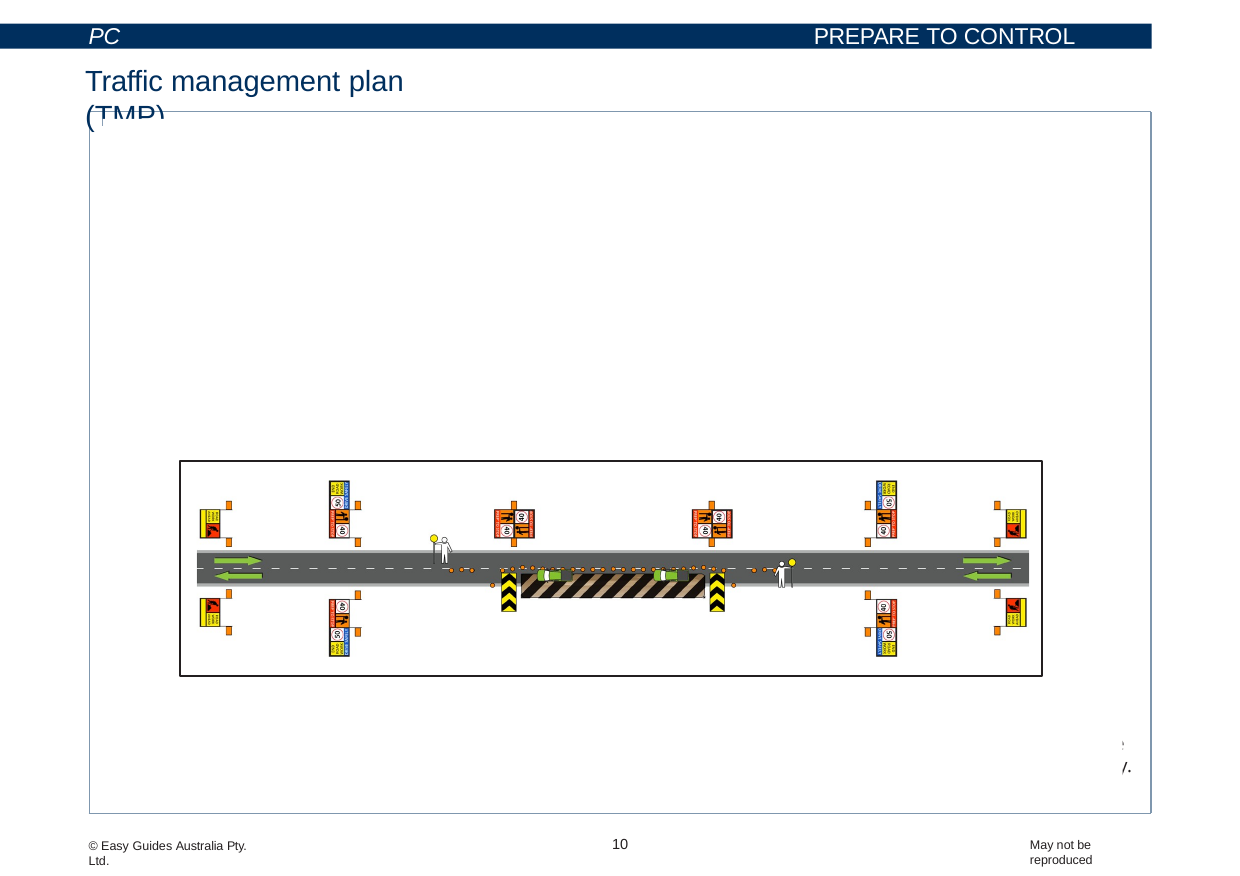

PC 1.2
PREPARE TO CONTROL TRAFFIC
Traffic management plan (TMP)

The road safety act requires any person conducting works on or near a road to have a traffic management plan in place.  The traffic management plan must be prepared by a qualified person. The TMP contains the Traffic Guidance Scheme (TGS),  worksite hazard assessment (eg: SWMS) and details of the location, nature and duration of the work. The traffic controller  should review the TMP before starting work so they know what to do and how to do it.
The traffic management plan may include information about:
The safety of workers and the public
The overall strategy for the management of traffic
The arrangment of traffic control devices
The arrangment and number of traffic controllers
Emergency access (for workers and emergency services vehicles)
Unusual hazards or specific job requirements (eg: nearby schools, access to shops).

Traffic guidance scheme (TGS)
The TGS is a diagram which shows where temporary signs and traffic control devices (including the traffic controller) must be  placed to warn traffic and guide it through, past or around a work area or temporary hazard so work can be carried out safely.  The traffic guidance scheme (TGS) is part of the traffic management plan (TMP).

10
May not be reproduced
© Easy Guides Australia Pty. Ltd.